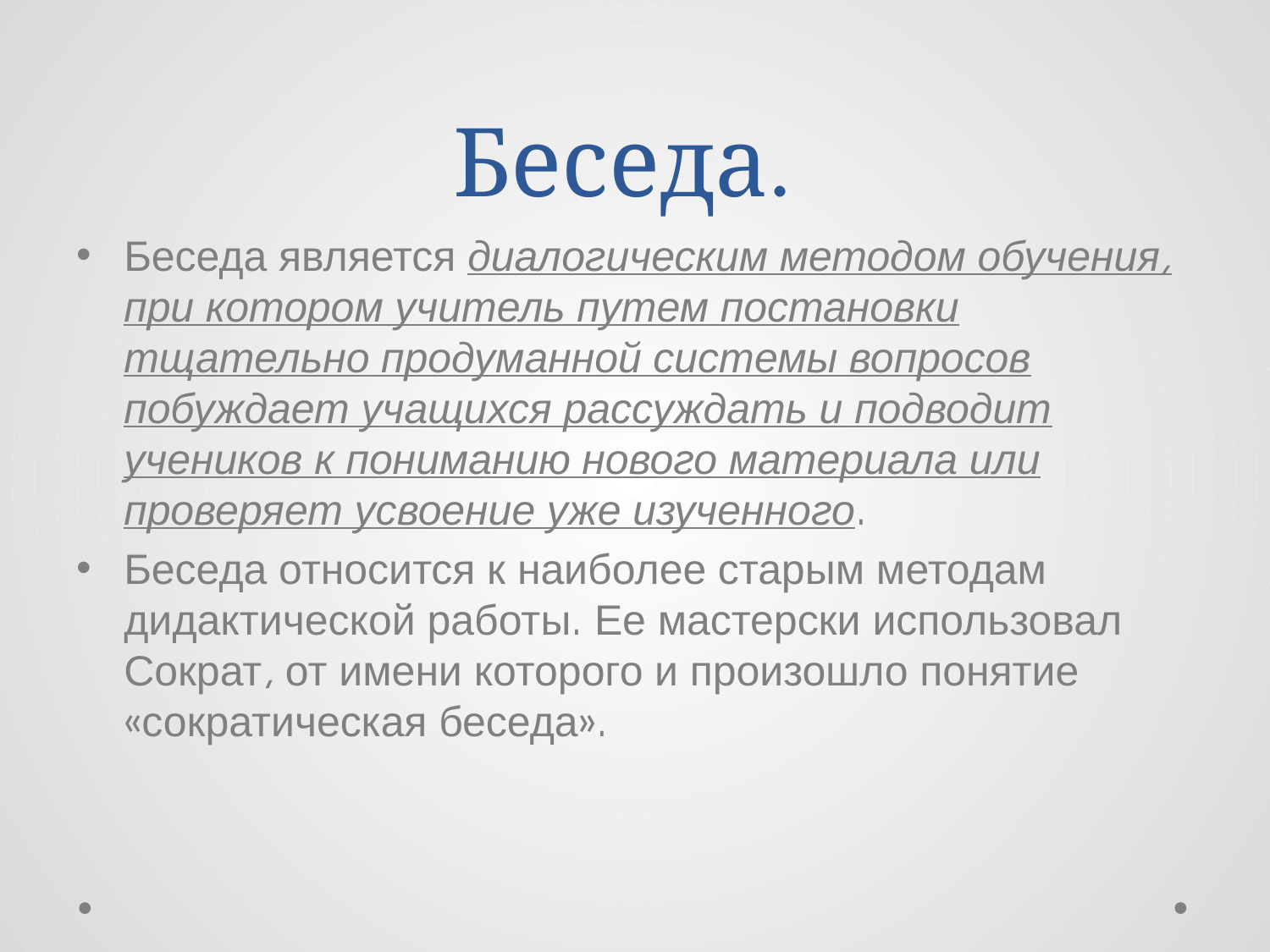

# Беседа.
Беседа является диалогическим методом обучения, при котором учитель путем постановки тщательно продуманной системы вопросов побуждает учащихся рассуждать и подводит учеников к пониманию нового материала или проверяет усвоение уже изученного.
Беседа относится к наиболее старым методам дидактической работы. Ее мастерски использовал Сократ, от имени которого и произошло понятие «сократическая беседа».